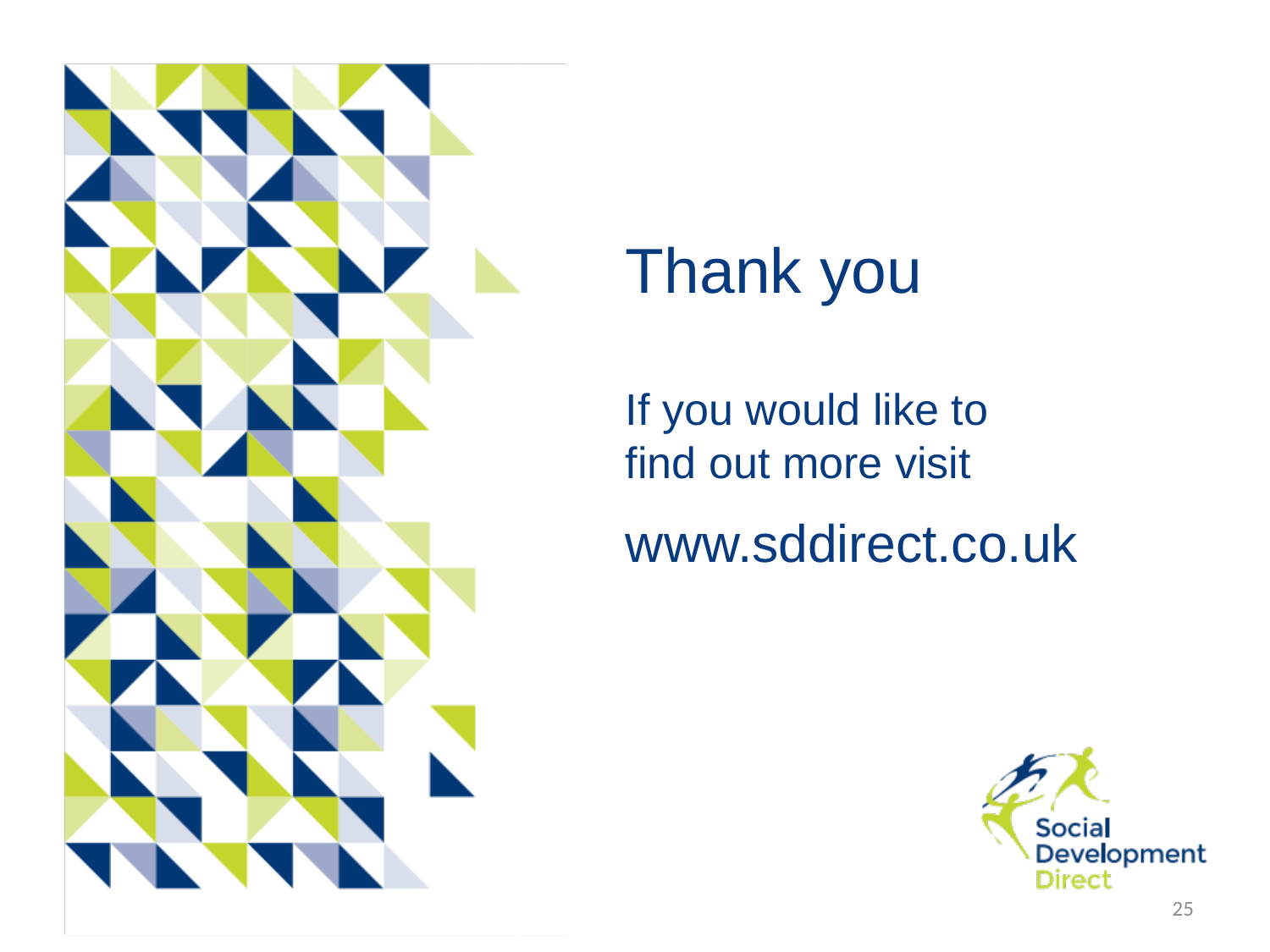

Thank you
If you would like to
find out more visit
www.sddirect.co.uk
25